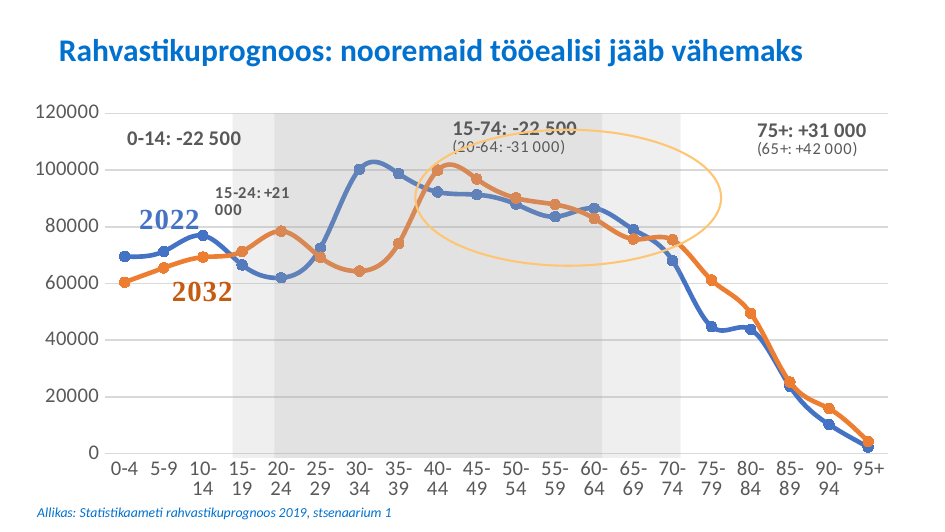

# Rahvastikuprognoos: nooremaid tööealisi jääb vähemaks

### Chart

| Category | 2022 | 2032 |
|---|---|---|
| 0-4 | 69534.0 | 60474.47721778469 |
| 5-9 | 71352.0 | 65523.67590595341 |
| 10-14 | 76913.0 | 69315.25315809797 |
| 15-19 | 66578.0 | 71307.08556682509 |
| 20-24 | 62027.0 | 78479.13153094664 |
| 25-29 | 72479.0 | 69288.97990537029 |
| 30-34 | 100253.0 | 64378.02364070942 |
| 35-39 | 98782.0 | 74113.33571466996 |
| 40-44 | 92290.0 | 99997.70719176195 |
| 45-49 | 91346.0 | 96858.93964771695 |
| 50-54 | 87998.0 | 90140.10882618374 |
| 55-59 | 83564.0 | 87875.05431756444 |
| 60-64 | 86534.0 | 82953.92087514394 |
| 65-69 | 79065.0 | 75686.4596478072 |
| 70-74 | 68117.0 | 75420.60921795401 |
| 75-79 | 44781.0 | 61206.38972195887 |
| 80-84 | 43811.0 | 49484.04040055249 |
| 85-89 | 23752.0 | 25226.3891714803 |
| 90-94 | 10284.0 | 15863.378407851691 |
| 95+ | 2336.0 | 4275.980055401662 |
Allikas: Statistikaameti rahvastikuprognoos 2019, stsenaarium 1